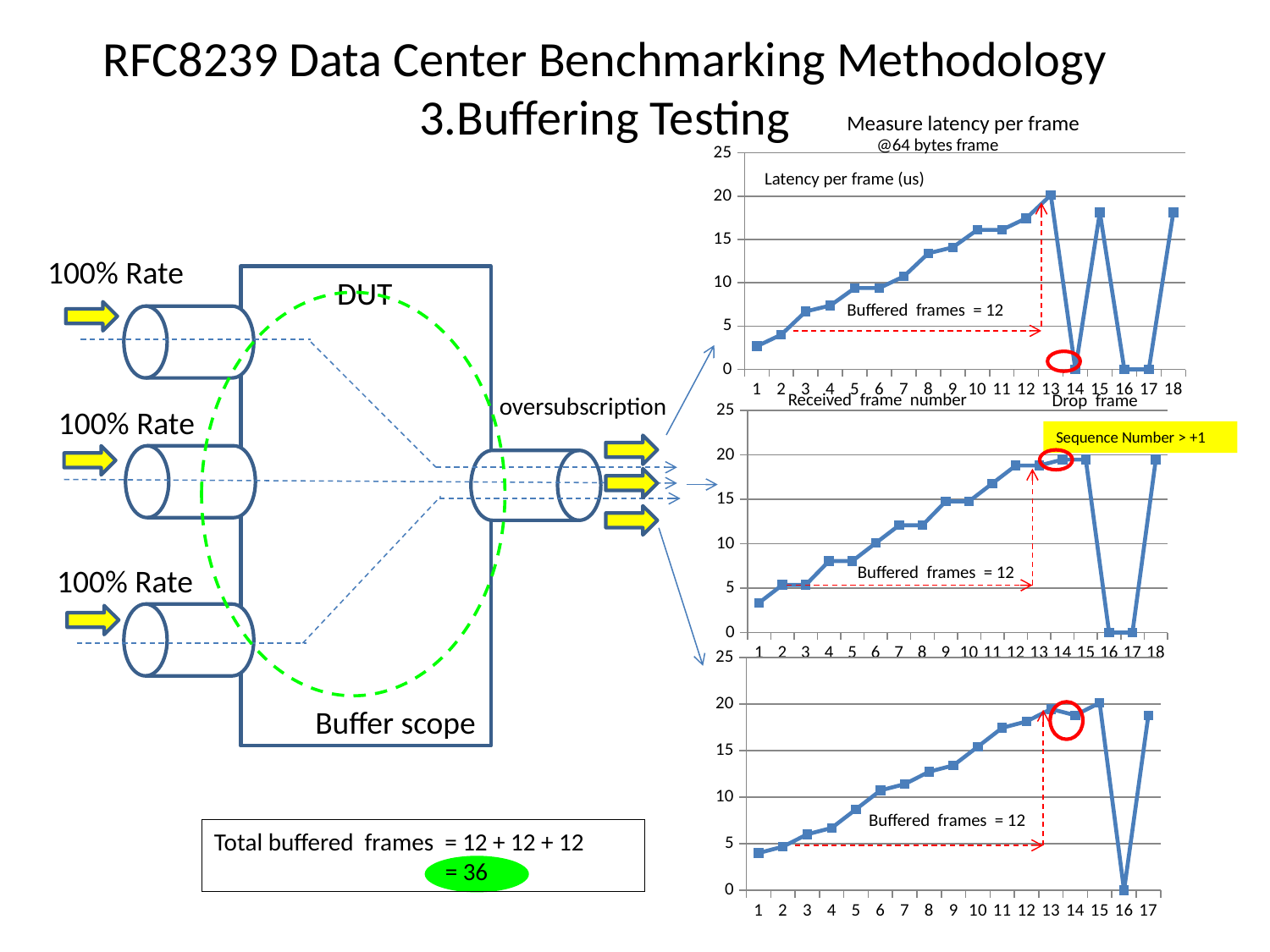

# RFC8239 Data Center Benchmarking Methodology 3.Buffering Testing
Measure latency per frame
@64 bytes frame

### Chart

| Category |  |
|---|---|
Latency per frame (us)
100% Rate

DUT

Buffered  frames  = 12

Received  frame  number
Drop  frame
oversubscription
100% Rate

### Chart

| Category |  |
|---|---|

Sequence Number > +1

100% Rate
Buffered  frames  = 12

### Chart

| Category |  |
|---|---|
Buffer scope

Buffered  frames  = 12
Total buffered  frames  = 12 + 12 + 12
                                          = 36